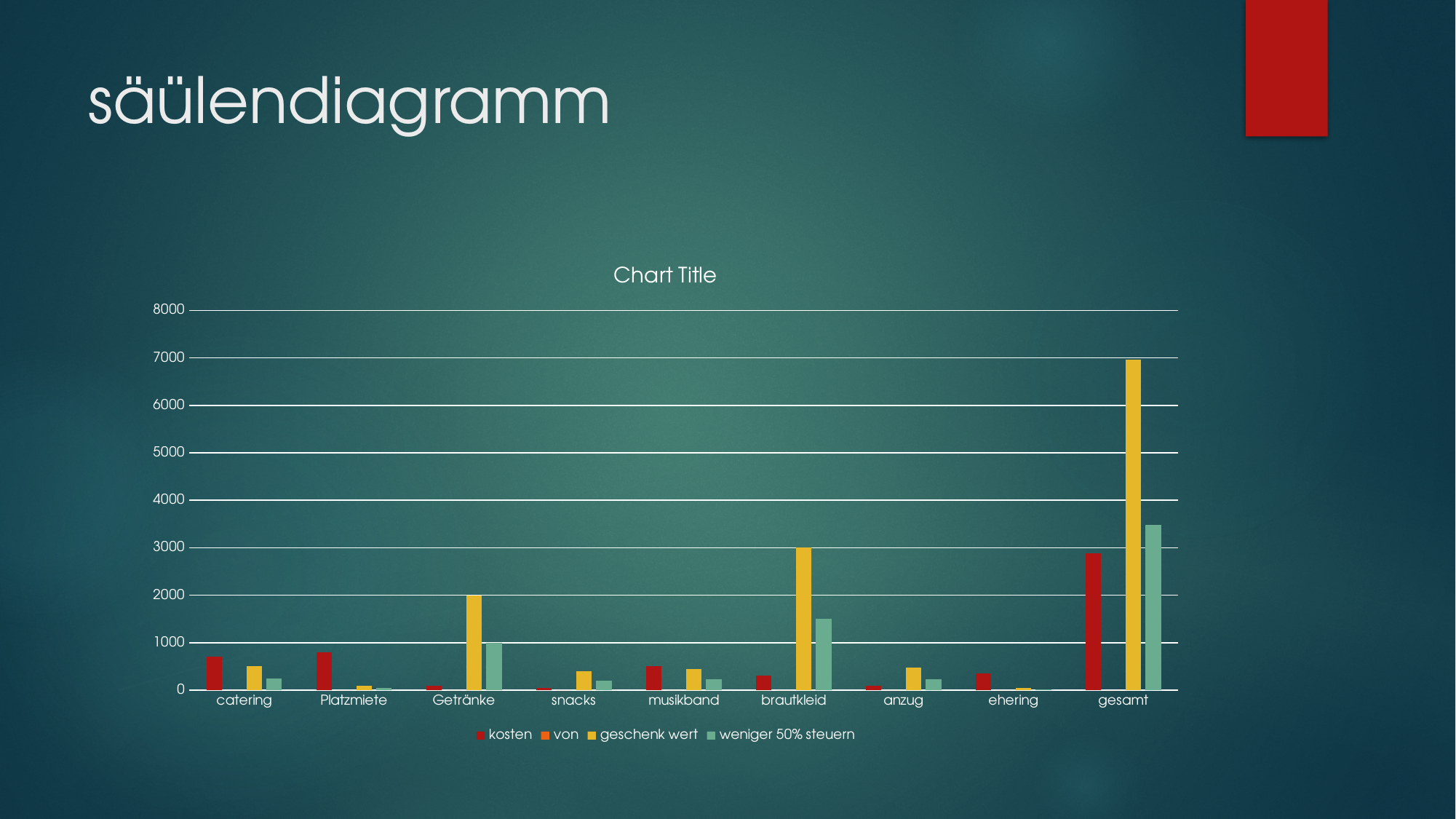

# säülendiagramm

### Chart:

| Category | kosten | von | geschenk wert | weniger 50% steuern |
|---|---|---|---|---|
| catering | 700.0 | 0.0 | 500.0 | 250.0 |
| Platzmiete | 800.0 | 0.0 | 100.0 | 50.0 |
| Getränke | 90.0 | 0.0 | 2000.0 | 1000.0 |
| snacks | 50.0 | 0.0 | 400.0 | 200.0 |
| musikband | 500.0 | 0.0 | 450.0 | 225.0 |
| brautkleid | 300.0 | 0.0 | 3000.0 | 1500.0 |
| anzug | 100.0 | 0.0 | 470.0 | 235.0 |
| ehering | 350.0 | 0.0 | 40.0 | 20.0 |
| gesamt | 2890.0 | 0.0 | 6960.0 | 3480.0 |